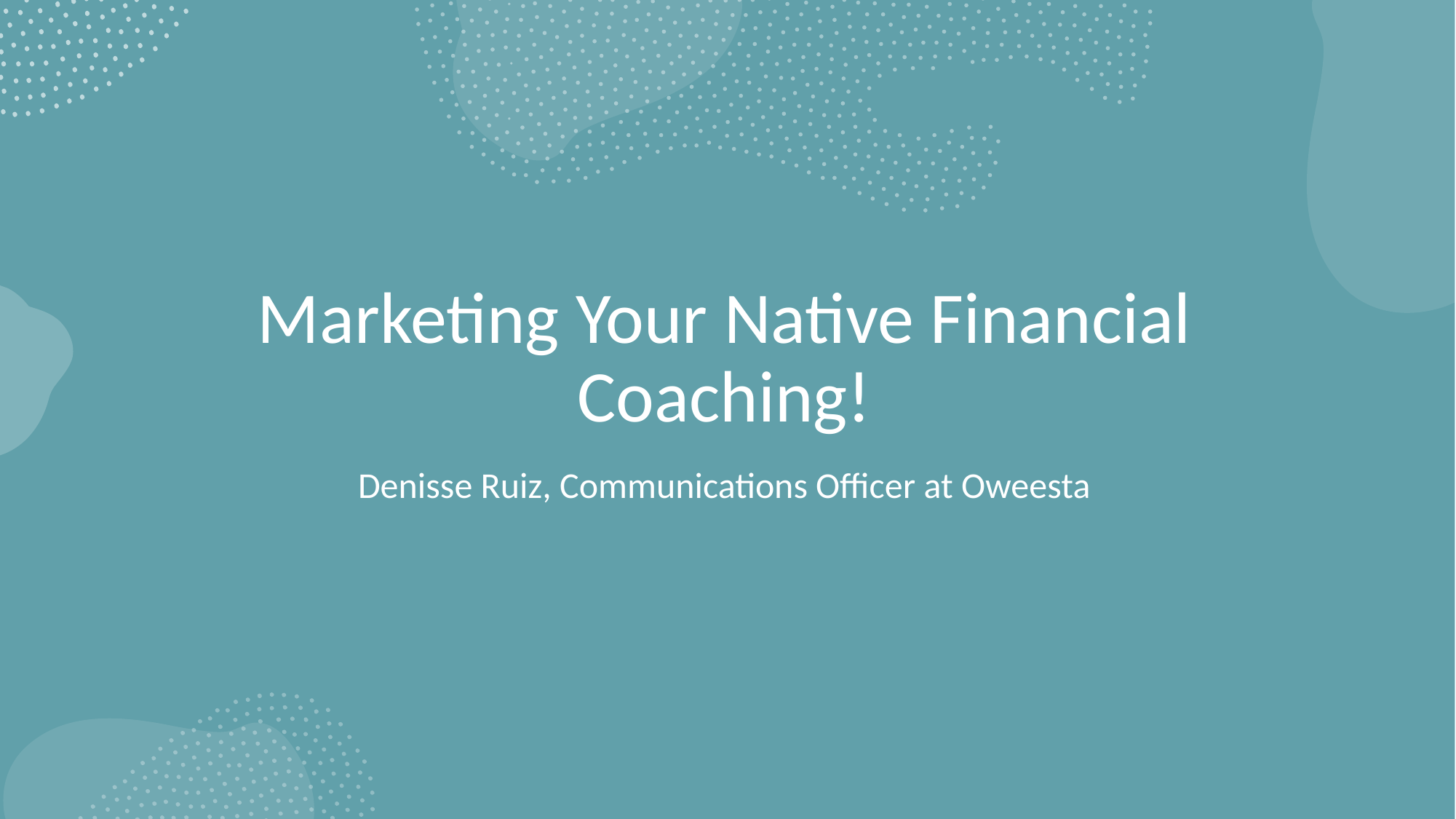

# Marketing Your Native Financial Coaching!
Denisse Ruiz, Communications Officer at Oweesta